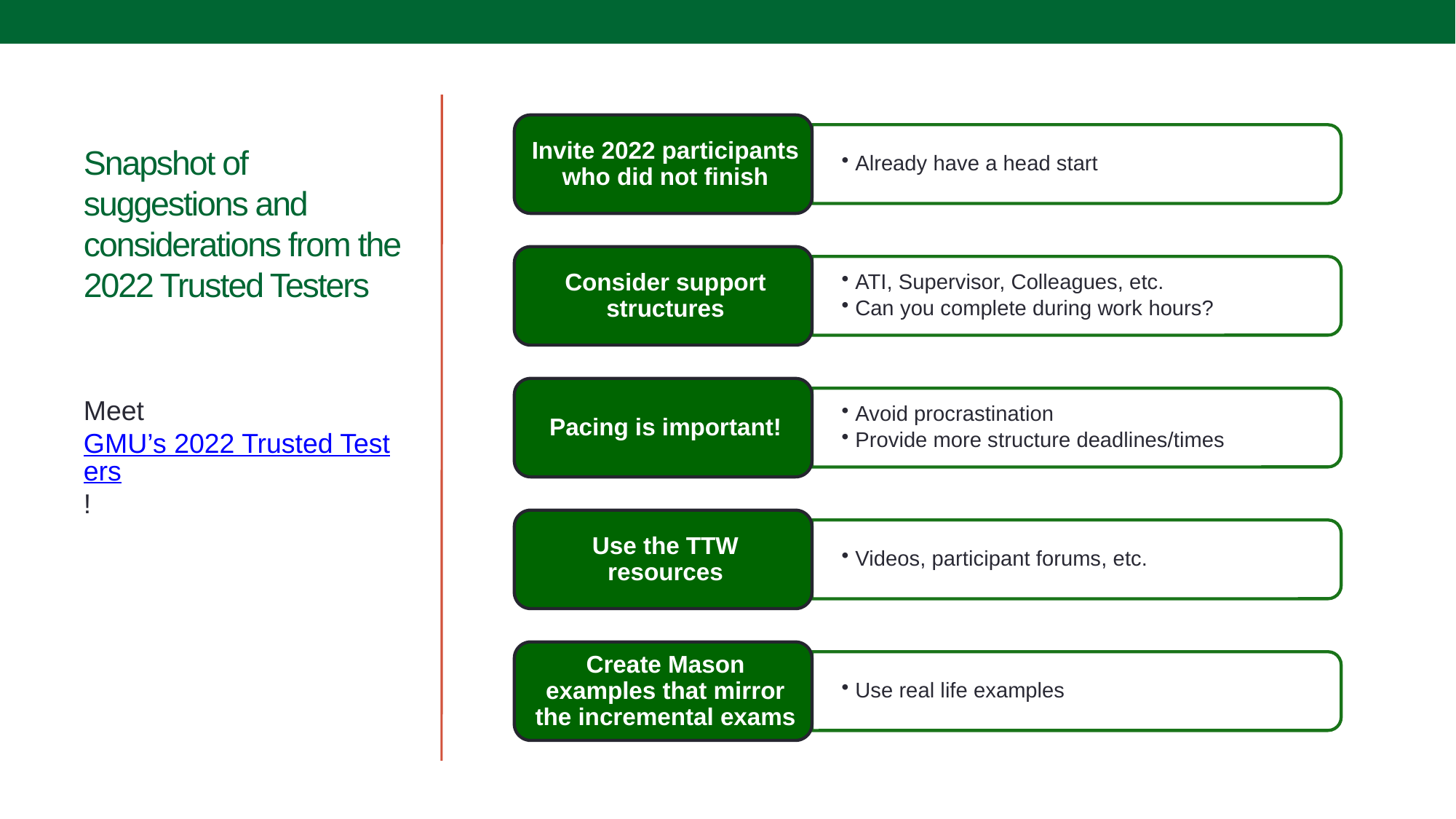

# Snapshot of suggestions and considerations from the 2022 Trusted Testers
Already have a head start
Invite 2022 participants who did not finish
ATI, Supervisor, Colleagues, etc.
Can you complete during work hours?
Consider support structures
Avoid procrastination
Provide more structure deadlines/times
Pacing is important!
Videos, participant forums, etc.
Use the TTW resources
Use real life examples
Create Mason examples that mirror the incremental exams

Meet GMU’s 2022 Trusted Testers!